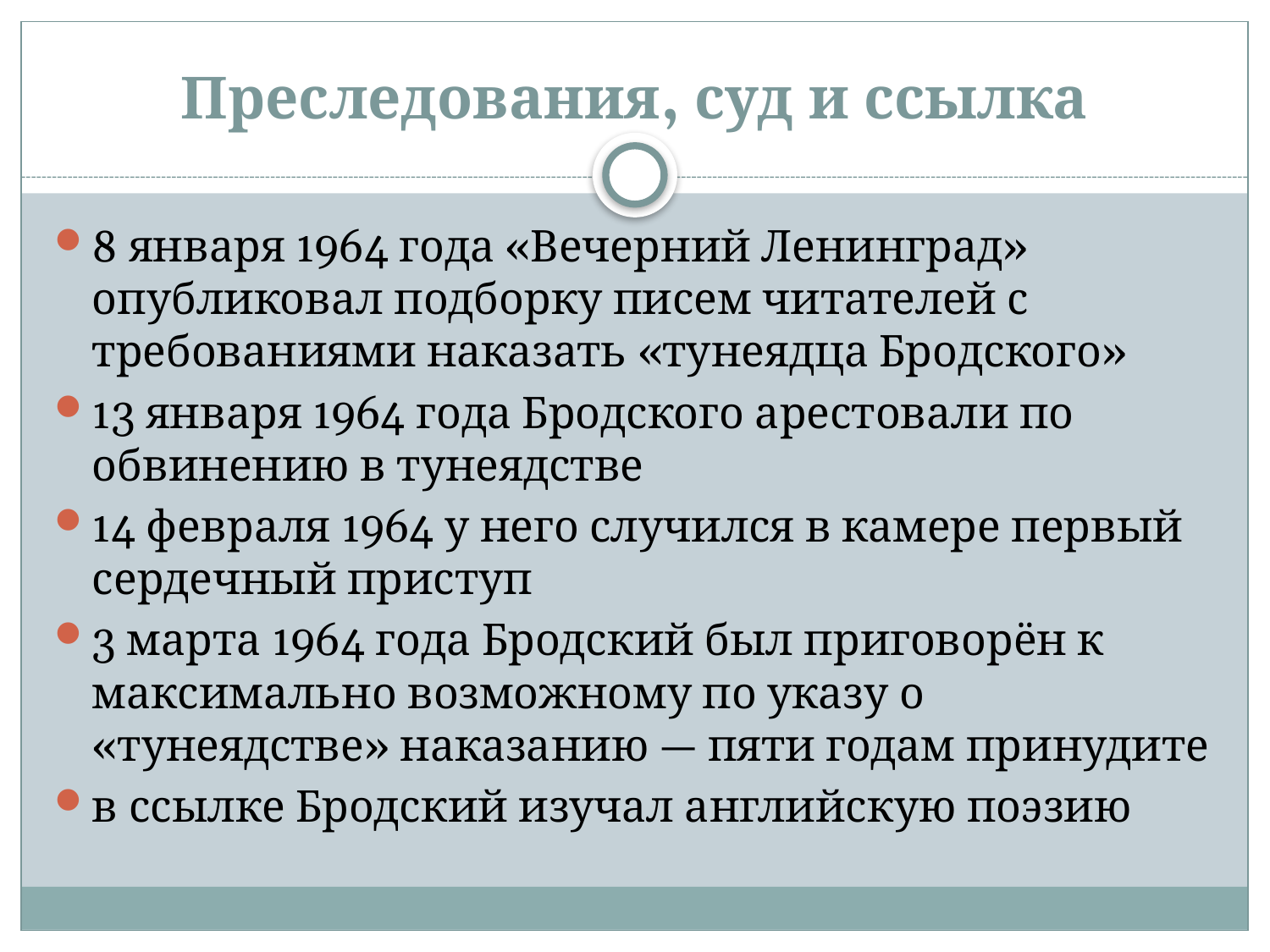

# Преследования, суд и ссылка
8 января 1964 года «Вечерний Ленинград» опубликовал подборку писем читателей с требованиями наказать «тунеядца Бродского»
13 января 1964 года Бродского арестовали по обвинению в тунеядстве
14 февраля 1964 у него случился в камере первый сердечный приступ
3 марта 1964 года Бродский был приговорён к максимально возможному по указу о «тунеядстве» наказанию — пяти годам принудите
в ссылке Бродский изучал английскую поэзию